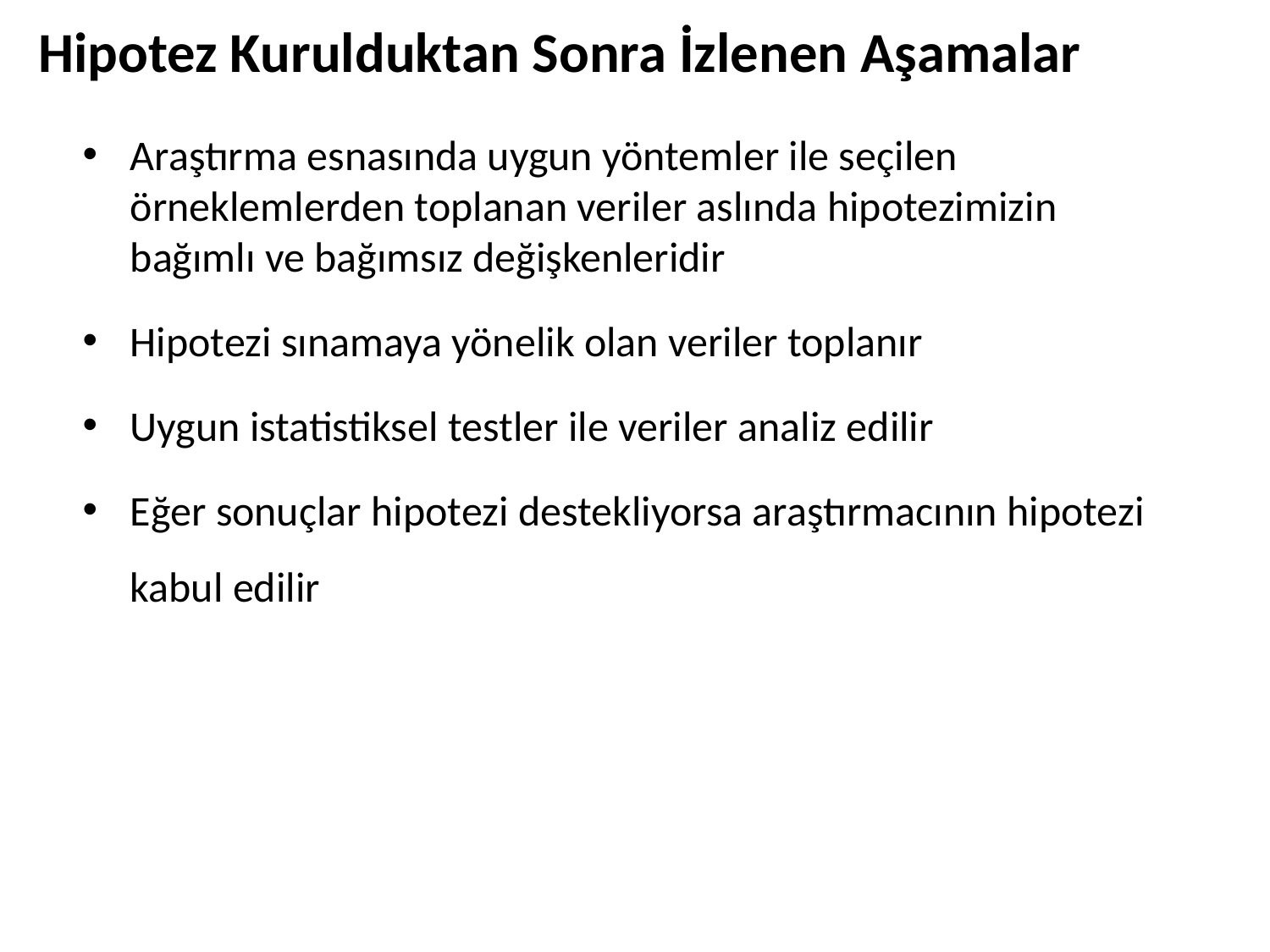

# Hipotez Kurulduktan Sonra İzlenen Aşamalar
Araştırma esnasında uygun yöntemler ile seçilen örneklemlerden toplanan veriler aslında hipotezimizin bağımlı ve bağımsız değişkenleridir
Hipotezi sınamaya yönelik olan veriler toplanır
Uygun istatistiksel testler ile veriler analiz edilir
Eğer sonuçlar hipotezi destekliyorsa araştırmacının hipotezi kabul edilir